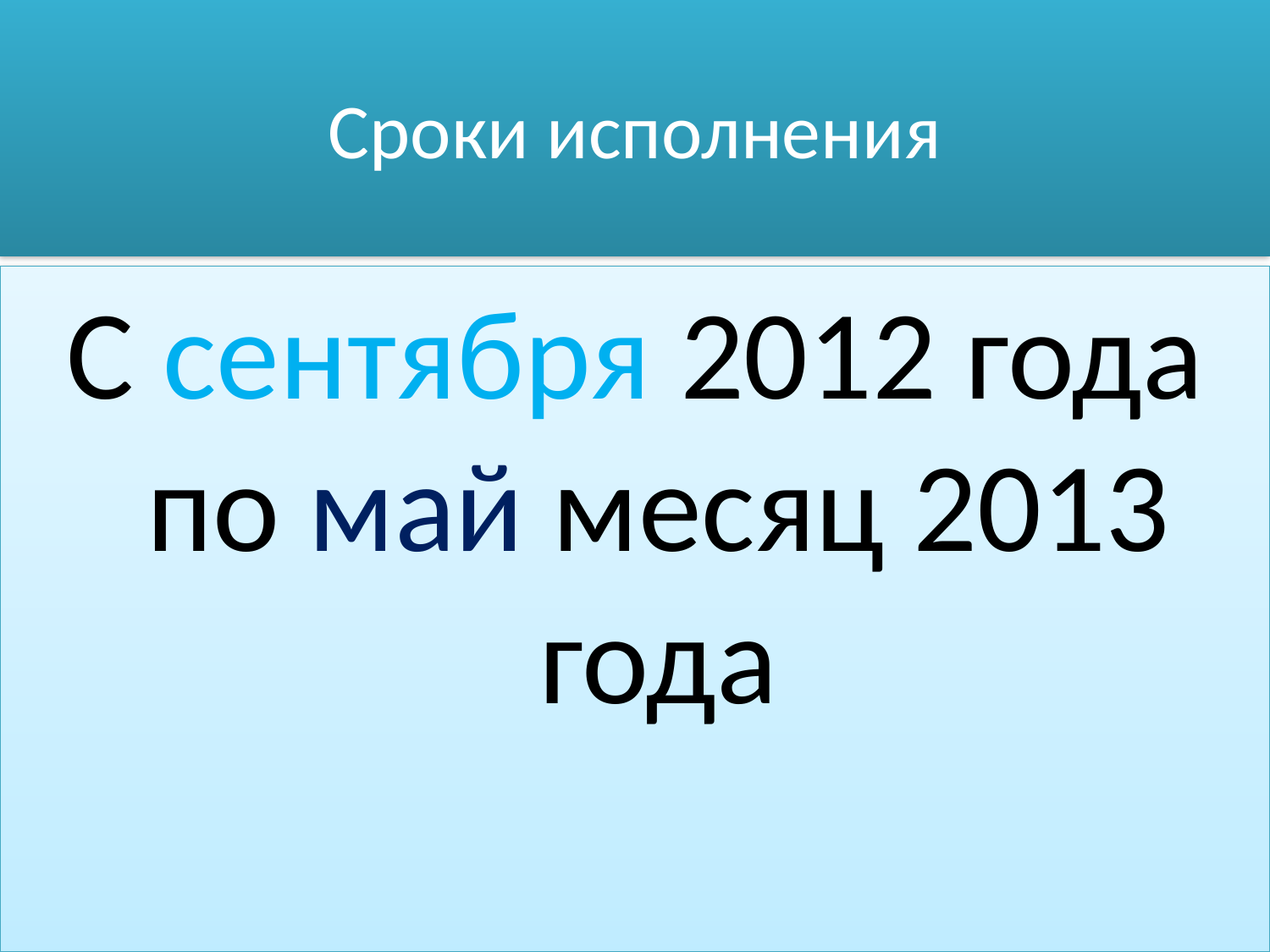

# Сроки исполнения
С сентября 2012 года по май месяц 2013 года